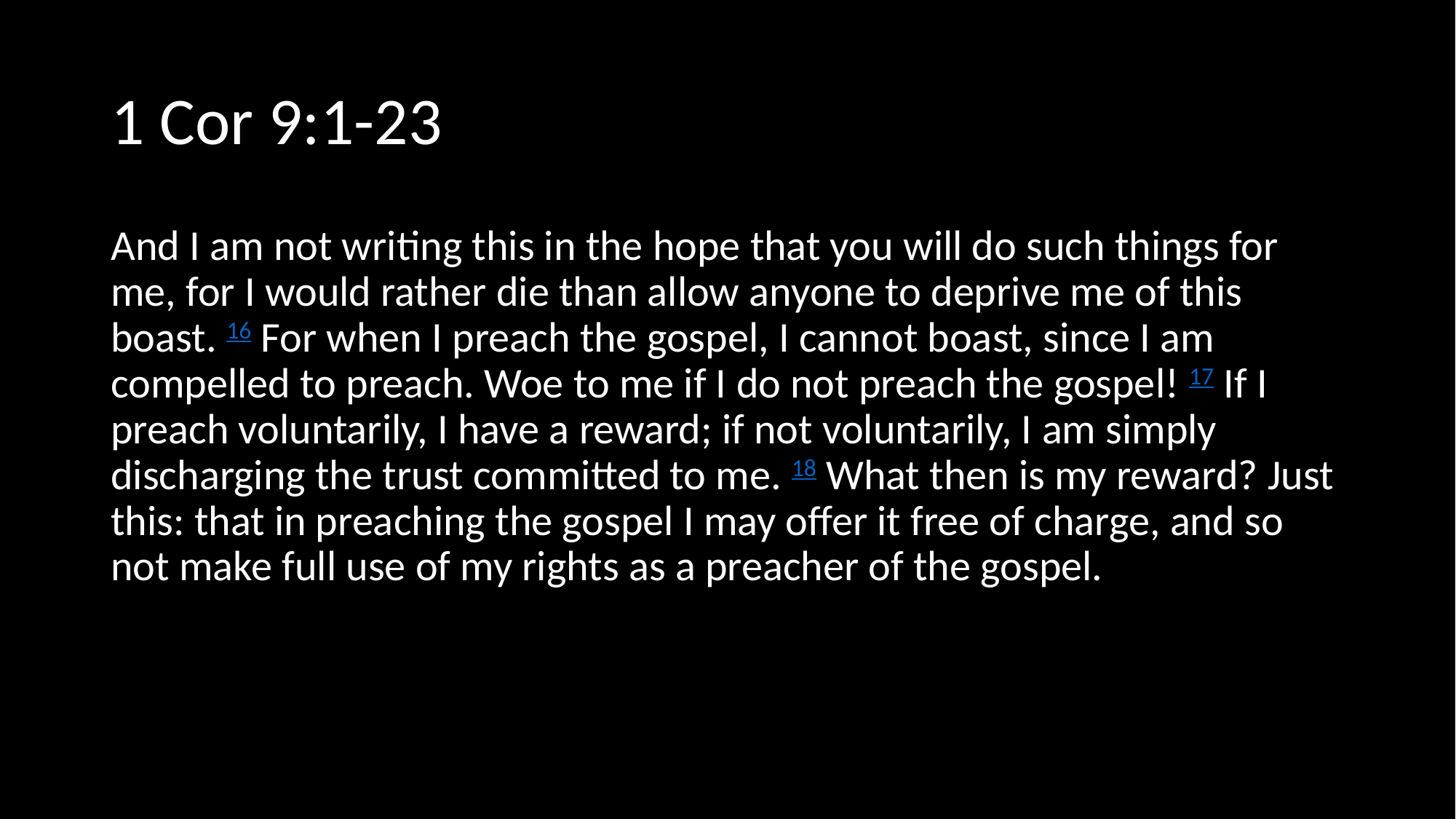

# 1 Cor 9:1-23
And I am not writing this in the hope that you will do such things for me, for I would rather die than allow anyone to deprive me of this boast. 16 For when I preach the gospel, I cannot boast, since I am compelled to preach. Woe to me if I do not preach the gospel! 17 If I preach voluntarily, I have a reward; if not voluntarily, I am simply discharging the trust committed to me. 18 What then is my reward? Just this: that in preaching the gospel I may offer it free of charge, and so not make full use of my rights as a preacher of the gospel.